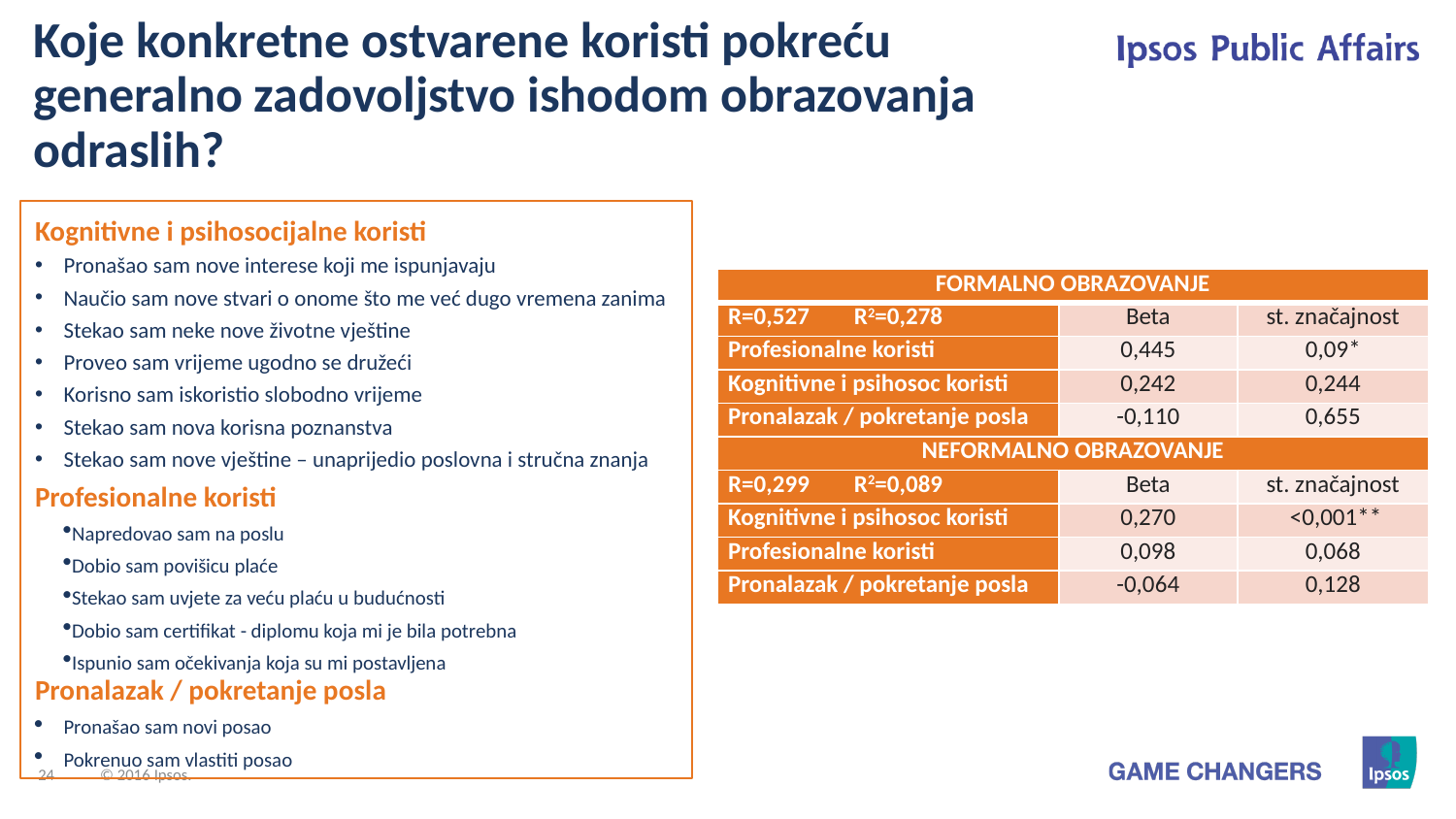

Koje konkretne ostvarene koristi pokreću generalno zadovoljstvo ishodom obrazovanja odraslih?
Kognitivne i psihosocijalne koristi
Pronašao sam nove interese koji me ispunjavaju
Naučio sam nove stvari o onome što me već dugo vremena zanima
Stekao sam neke nove životne vještine
Proveo sam vrijeme ugodno se družeći
Korisno sam iskoristio slobodno vrijeme
Stekao sam nova korisna poznanstva
Stekao sam nove vještine – unaprijedio poslovna i stručna znanja
Profesionalne koristi
Napredovao sam na poslu
Dobio sam povišicu plaće
Stekao sam uvjete za veću plaću u budućnosti
Dobio sam certifikat - diplomu koja mi je bila potrebna
Ispunio sam očekivanja koja su mi postavljena
Pronalazak / pokretanje posla
Pronašao sam novi posao
Pokrenuo sam vlastiti posao
| FORMALNO OBRAZOVANJE |  |  |
| --- | --- | --- |
| R=0,527 R2=0,278 | Beta | st. značajnost |
| Profesionalne koristi | 0,445 | 0,09\* |
| Kognitivne i psihosoc koristi | 0,242 | 0,244 |
| Pronalazak / pokretanje posla | -0,110 | 0,655 |
| NEFORMALNO OBRAZOVANJE |  |  |
| R=0,299 R2=0,089 | Beta | st. značajnost |
| Kognitivne i psihosoc koristi | 0,270 | <0,001\*\* |
| Profesionalne koristi | 0,098 | 0,068 |
| Pronalazak / pokretanje posla | -0,064 | 0,128 |